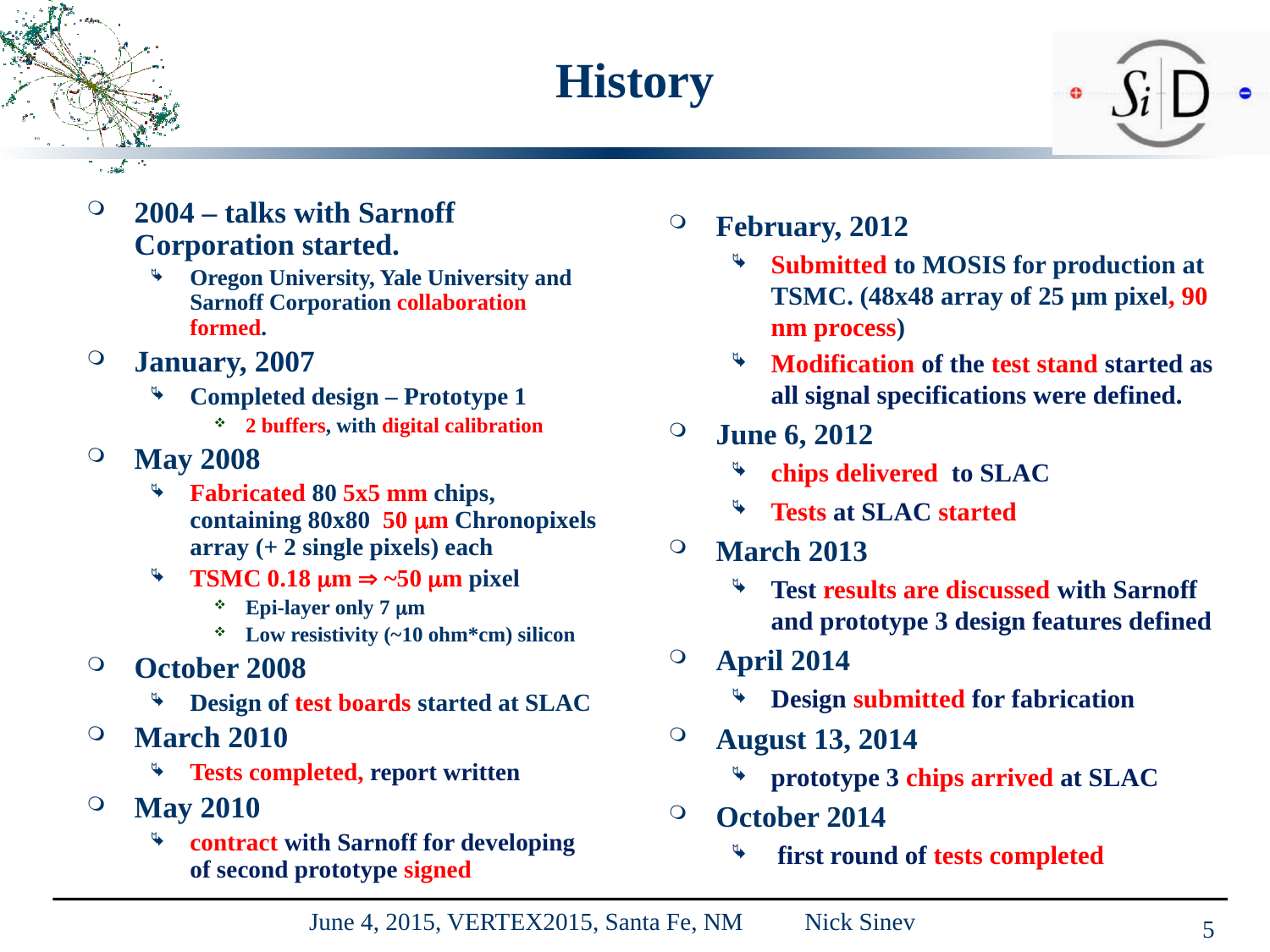

# History

February, 2012
Submitted to MOSIS for production at TSMC. (48x48 array of 25 µm pixel, 90 nm process)
Modification of the test stand started as all signal specifications were defined.
June 6, 2012
chips delivered  to SLAC
Tests at SLAC started
March 2013
Test results are discussed with Sarnoff and prototype 3 design features defined
April 2014
Design submitted for fabrication
August 13, 2014
prototype 3 chips arrived at SLAC
October 2014
 first round of tests completed

2004 – talks with Sarnoff Corporation started.
Oregon University, Yale University and Sarnoff Corporation collaboration formed.
January, 2007
Completed design – Prototype 1
2 buffers, with digital calibration
May 2008
Fabricated 80 5x5 mm chips, containing 80x80  50 μm Chronopixels array (+ 2 single pixels) each
TSMC 0.18 μm ⇒ ~50 μm pixel
Epi-layer only 7 μm
Low resistivity (~10 ohm*cm) silicon
October 2008
Design of test boards started at SLAC
March 2010
Tests completed, report written
May 2010
contract with Sarnoff for developing of second prototype signed

June 4, 2015, VERTEX2015, Santa Fe, NM          Nick Sinev
5